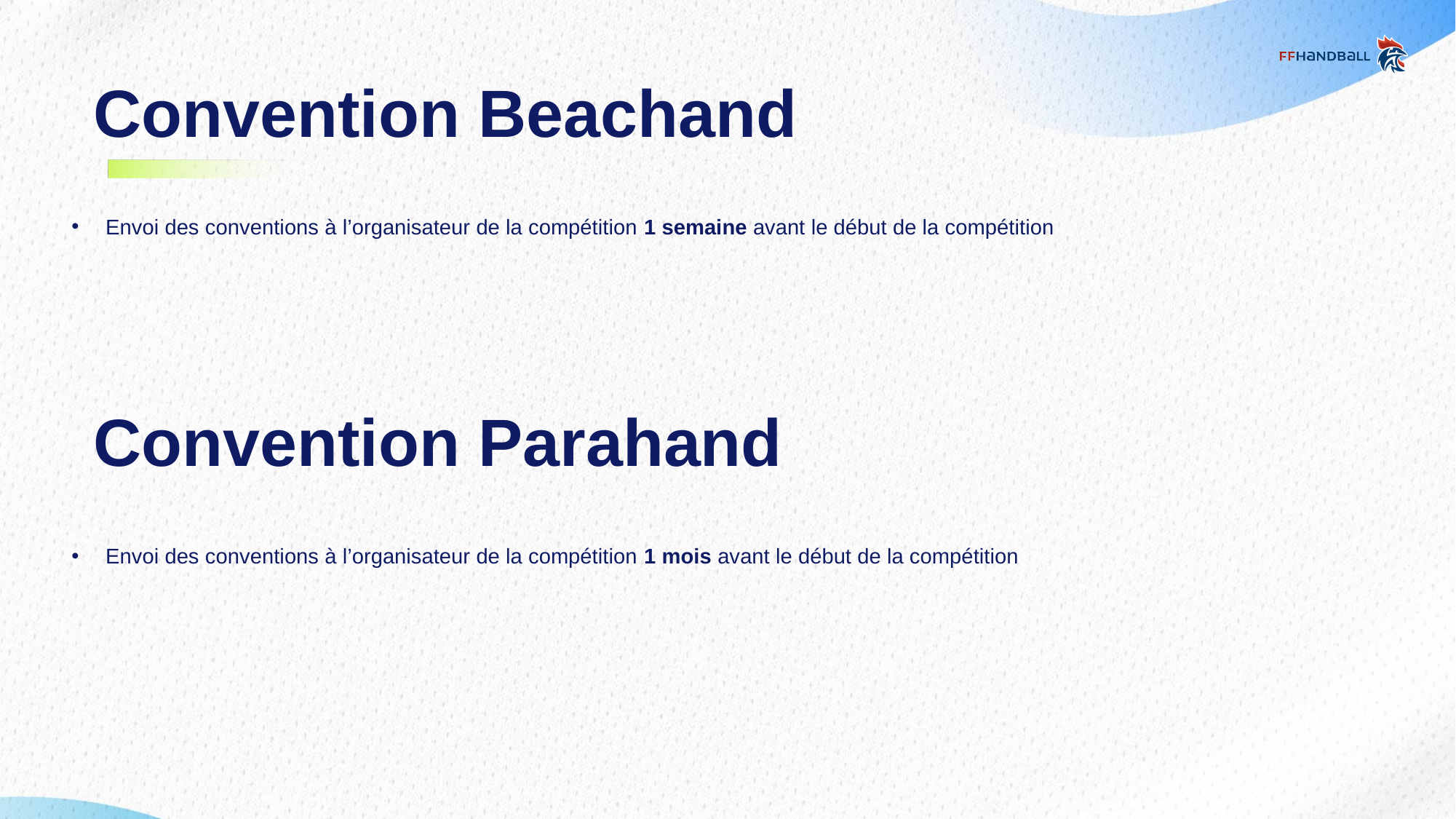

# Convention Beachand
Envoi des conventions à l’organisateur de la compétition 1 semaine avant le début de la compétition
Convention Parahand
Envoi des conventions à l’organisateur de la compétition 1 mois avant le début de la compétition